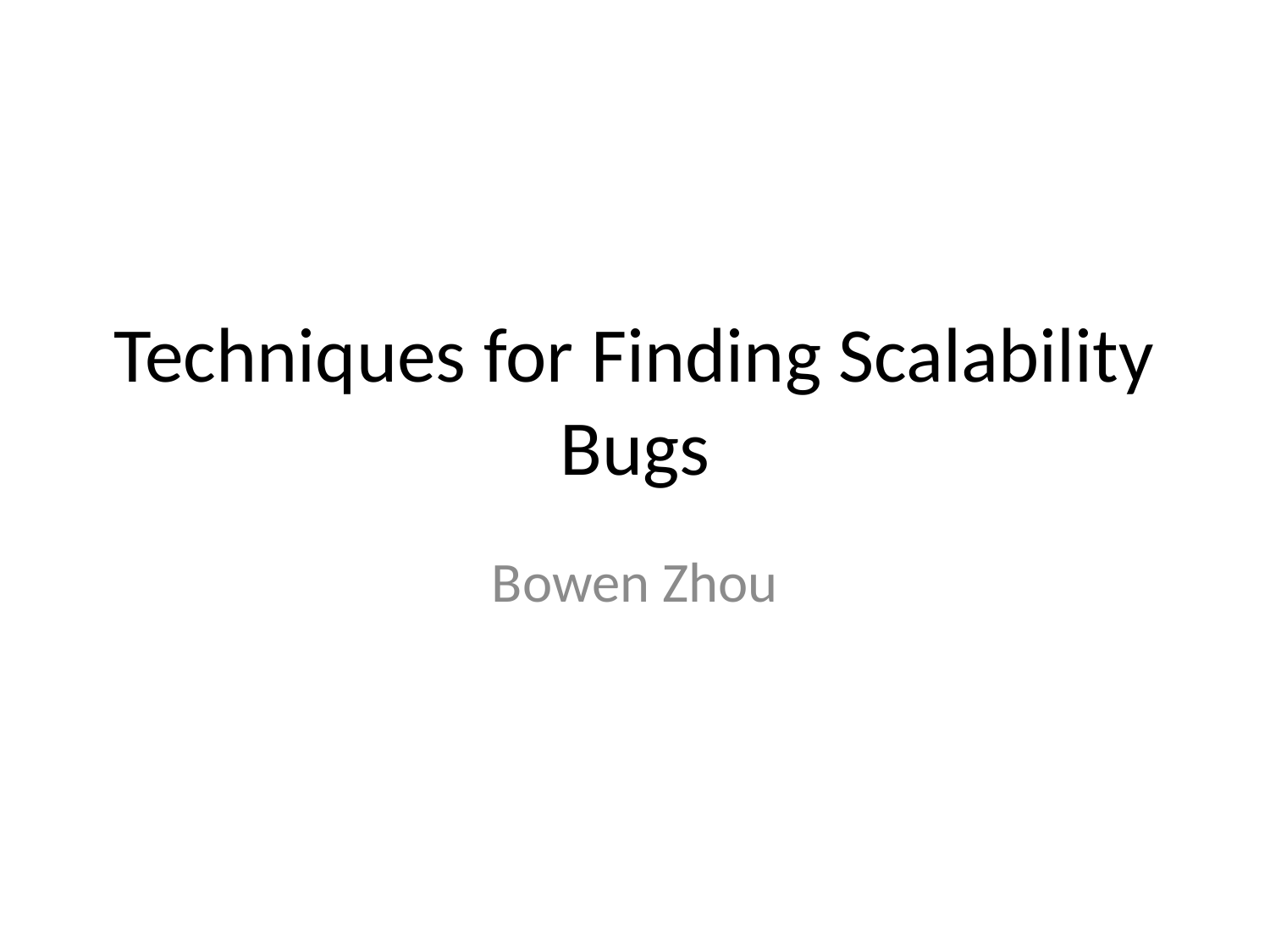

# Techniques for Finding Scalability Bugs
Bowen Zhou